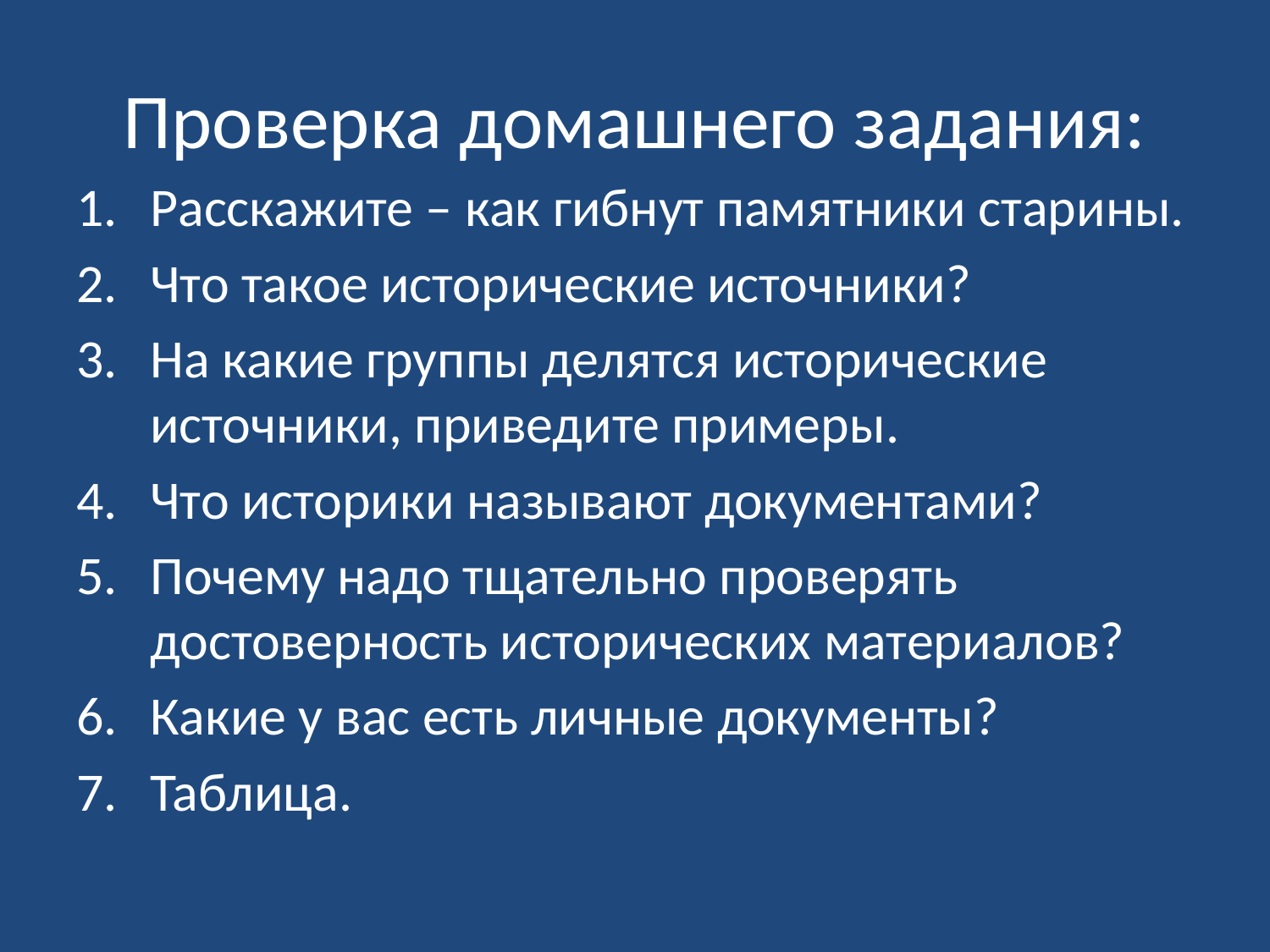

# Проверка домашнего задания:
Расскажите – как гибнут памятники старины.
Что такое исторические источники?
На какие группы делятся исторические источники, приведите примеры.
Что историки называют документами?
Почему надо тщательно проверять достоверность исторических материалов?
Какие у вас есть личные документы?
Таблица.